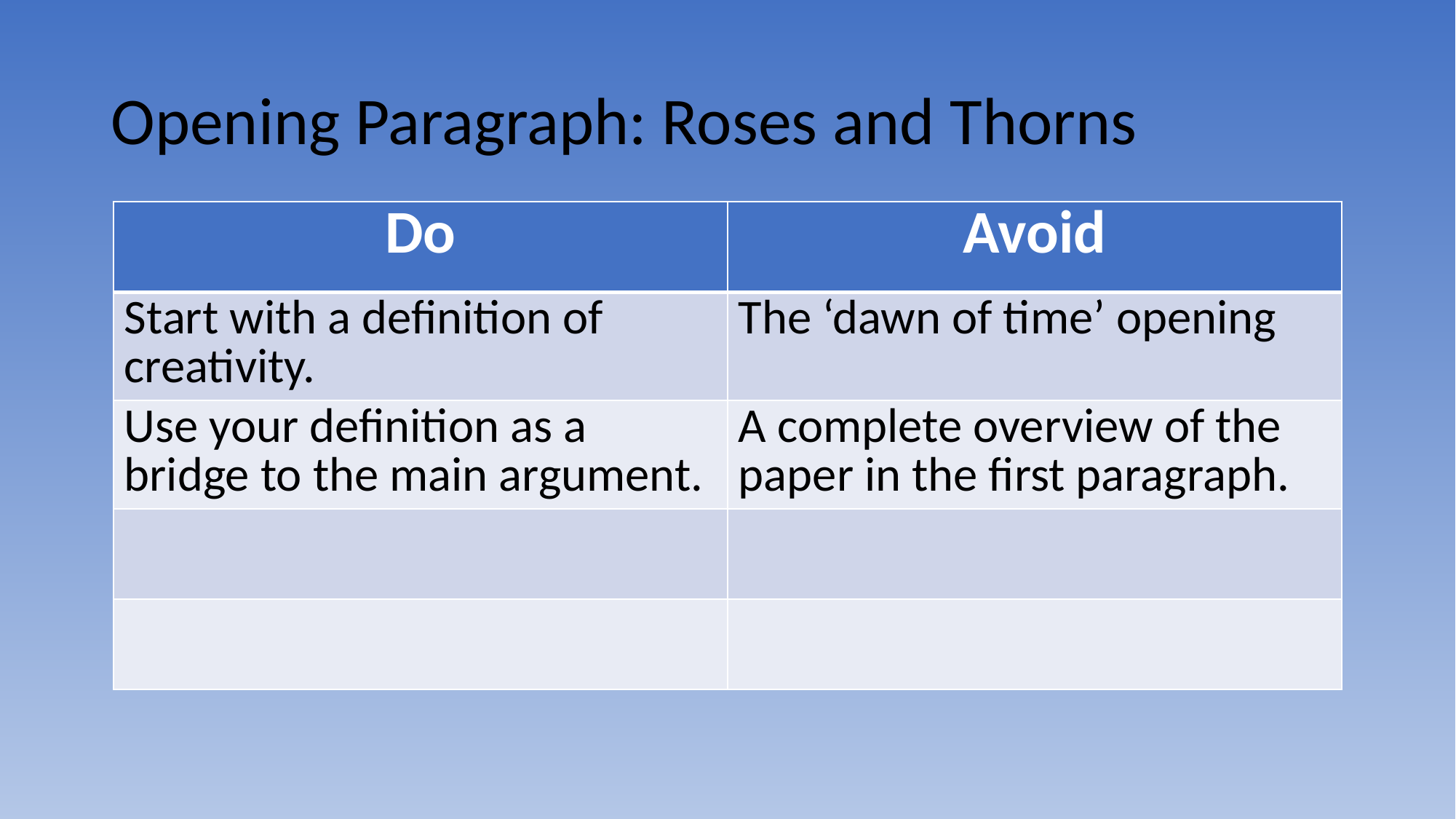

# Opening Paragraph: Roses and Thorns
| Do | Avoid |
| --- | --- |
| Start with a definition of creativity. | The ‘dawn of time’ opening |
| Use your definition as a bridge to the main argument. | A complete overview of the paper in the first paragraph. |
|  |  |
|  |  |